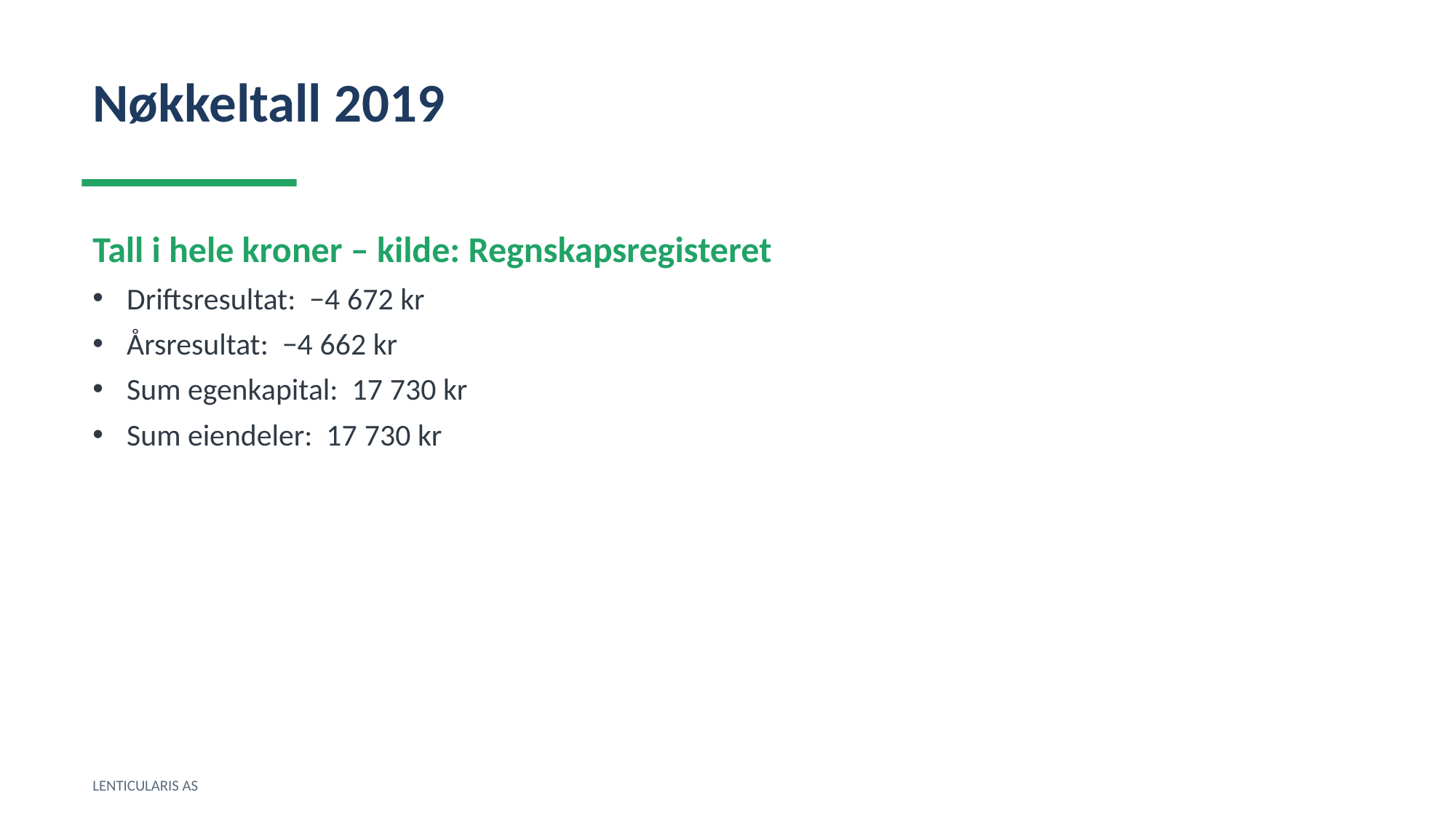

Nøkkeltall 2019

Tall i hele kroner – kilde: Regnskapsregisteret
Driftsresultat:  −4 672 kr
Årsresultat:  −4 662 kr
Sum egenkapital:  17 730 kr
Sum eiendeler:  17 730 kr
LENTICULARIS AS